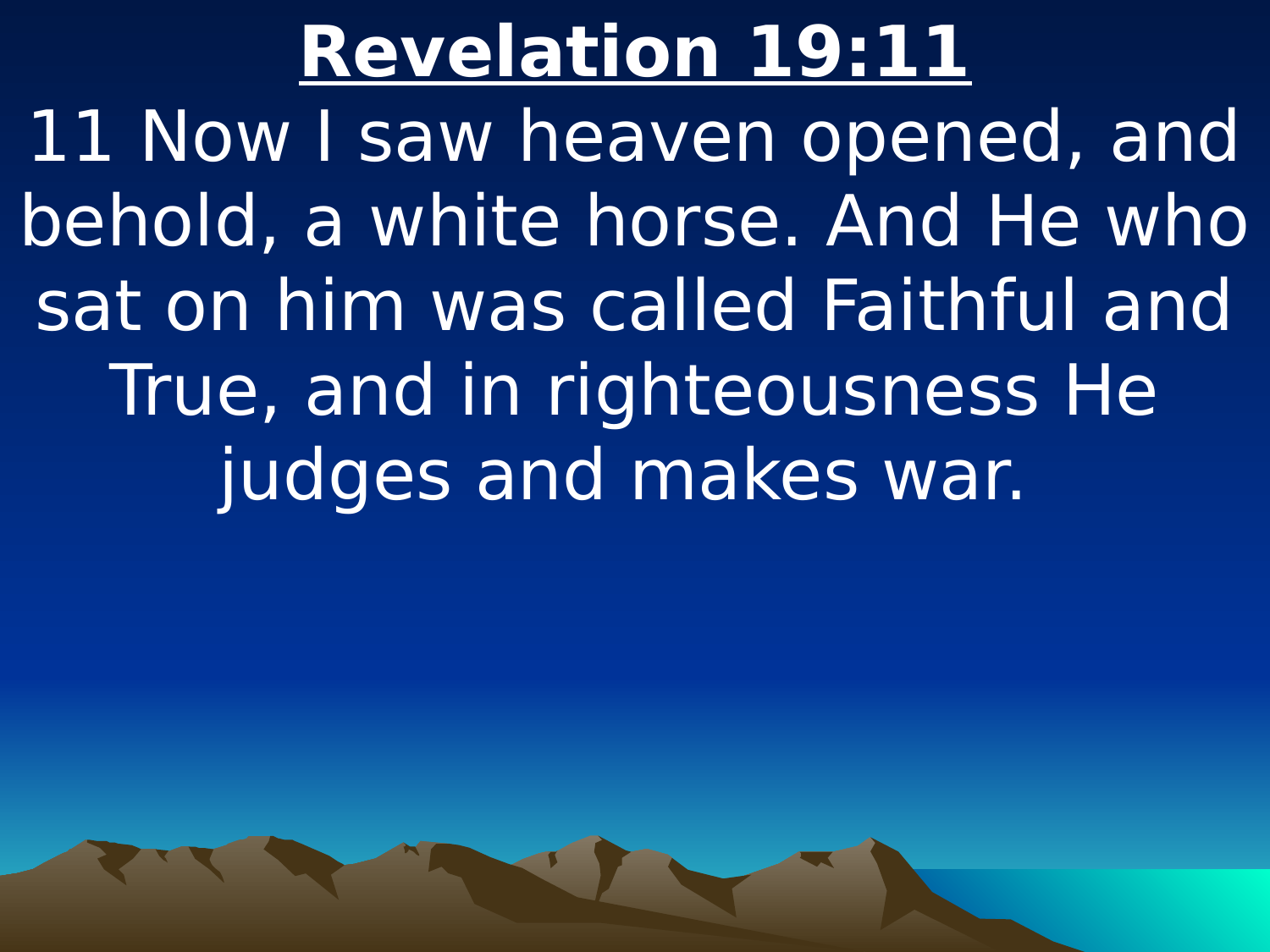

Revelation 19:11
11 Now I saw heaven opened, and behold, a white horse. And He who sat on him was called Faithful and True, and in righteousness He judges and makes war.